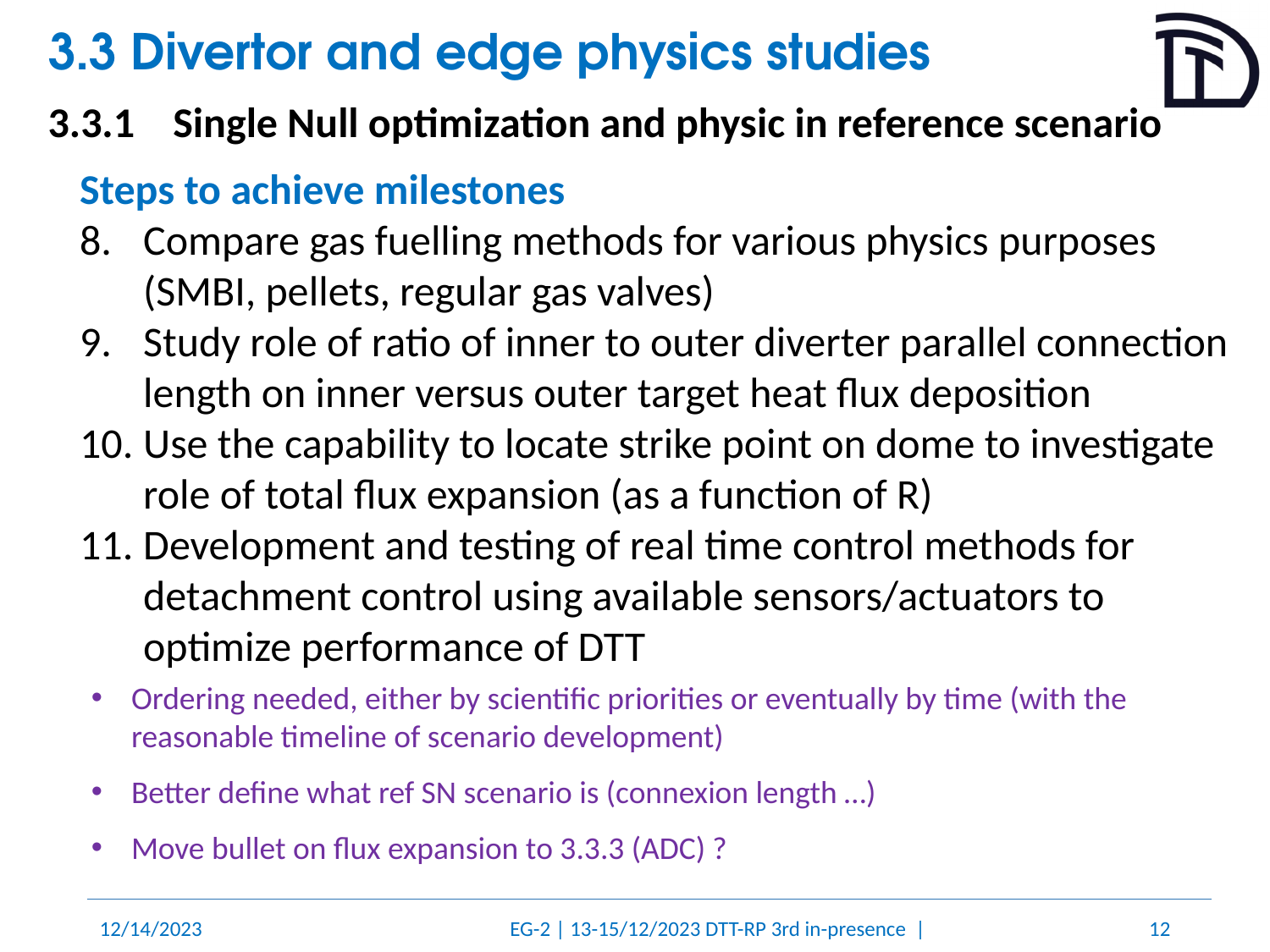

3.3 Divertor and edge physics studies
3.3.1	Single Null optimization and physic in reference scenario
Steps to achieve milestones
Compare gas fuelling methods for various physics purposes (SMBI, pellets, regular gas valves)
Study role of ratio of inner to outer diverter parallel connection length on inner versus outer target heat flux deposition
Use the capability to locate strike point on dome to investigate role of total flux expansion (as a function of R)
Development and testing of real time control methods for detachment control using available sensors/actuators to optimize performance of DTT

Ordering needed, either by scientific priorities or eventually by time (with the reasonable timeline of scenario development)
Better define what ref SN scenario is (connexion length …)
Move bullet on flux expansion to 3.3.3 (ADC) ?